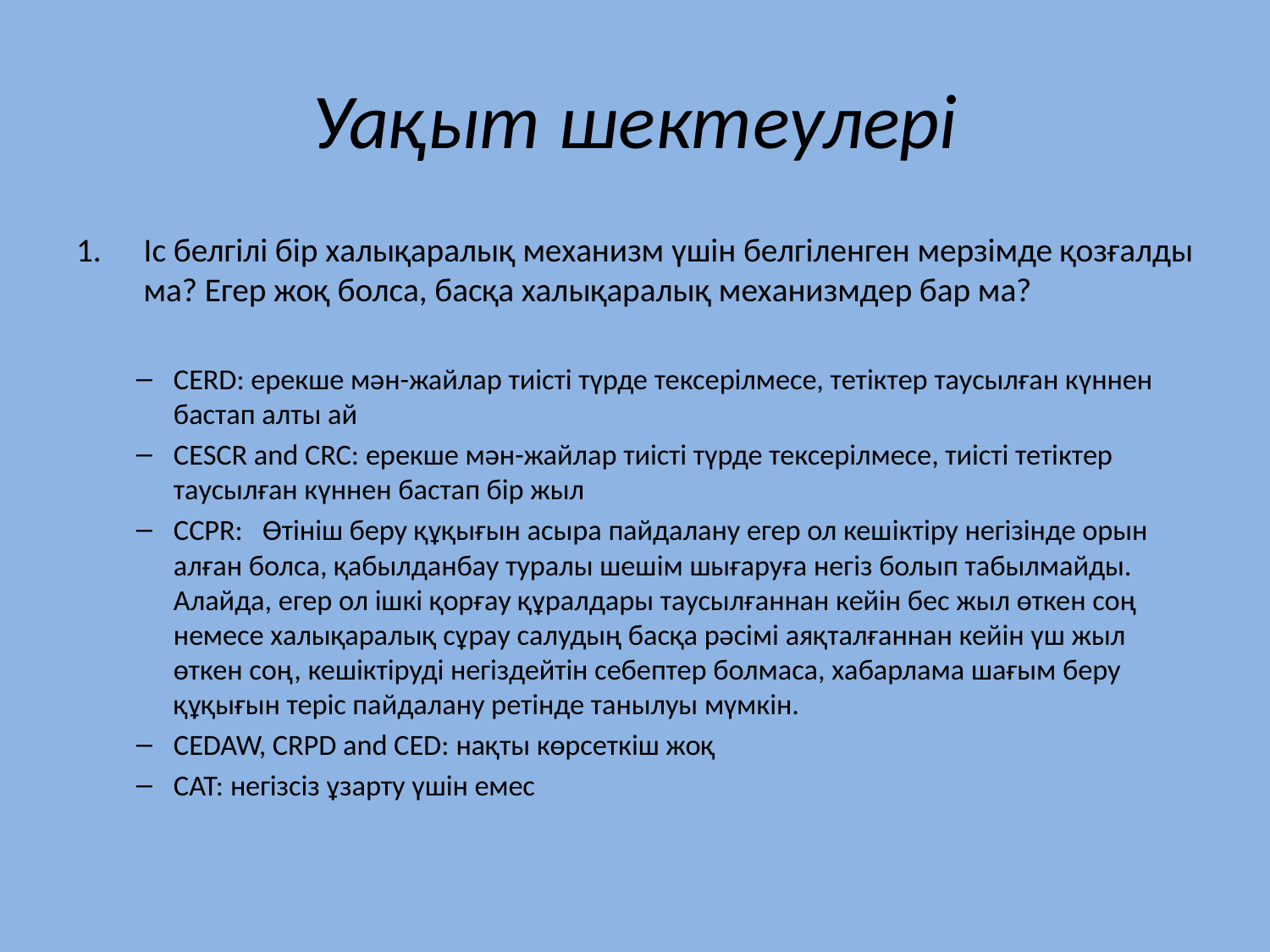

# Уақыт шектеулері
Іс белгілі бір халықаралық механизм үшін белгіленген мерзімде қозғалды ма? Егер жоқ болса, басқа халықаралық механизмдер бар ма?

CERD: ерекше мән-жайлар тиісті түрде тексерілмесе, тетіктер таусылған күннен бастап алты ай
CESCR and CRC: ерекше мән-жайлар тиісті түрде тексерілмесе, тиісті тетіктер таусылған күннен бастап бір жыл
CCPR:   Өтiнiш беру құқығын асыра пайдалану егер ол кешiктiру негiзiнде орын алған болса, қабылданбау туралы шешiм шығаруға негiз болып табылмайды. Алайда, егер ол ішкі қорғау құралдары таусылғаннан кейін бес жыл өткен соң немесе халықаралық сұрау салудың басқа рәсімі аяқталғаннан кейін үш жыл өткен соң, кешіктіруді негіздейтін себептер болмаса, хабарлама шағым беру құқығын теріс пайдалану ретінде танылуы мүмкін.
CEDAW, CRPD and CED: нақты көрсеткіш жоқ
CAT: негізсіз ұзарту үшін емес